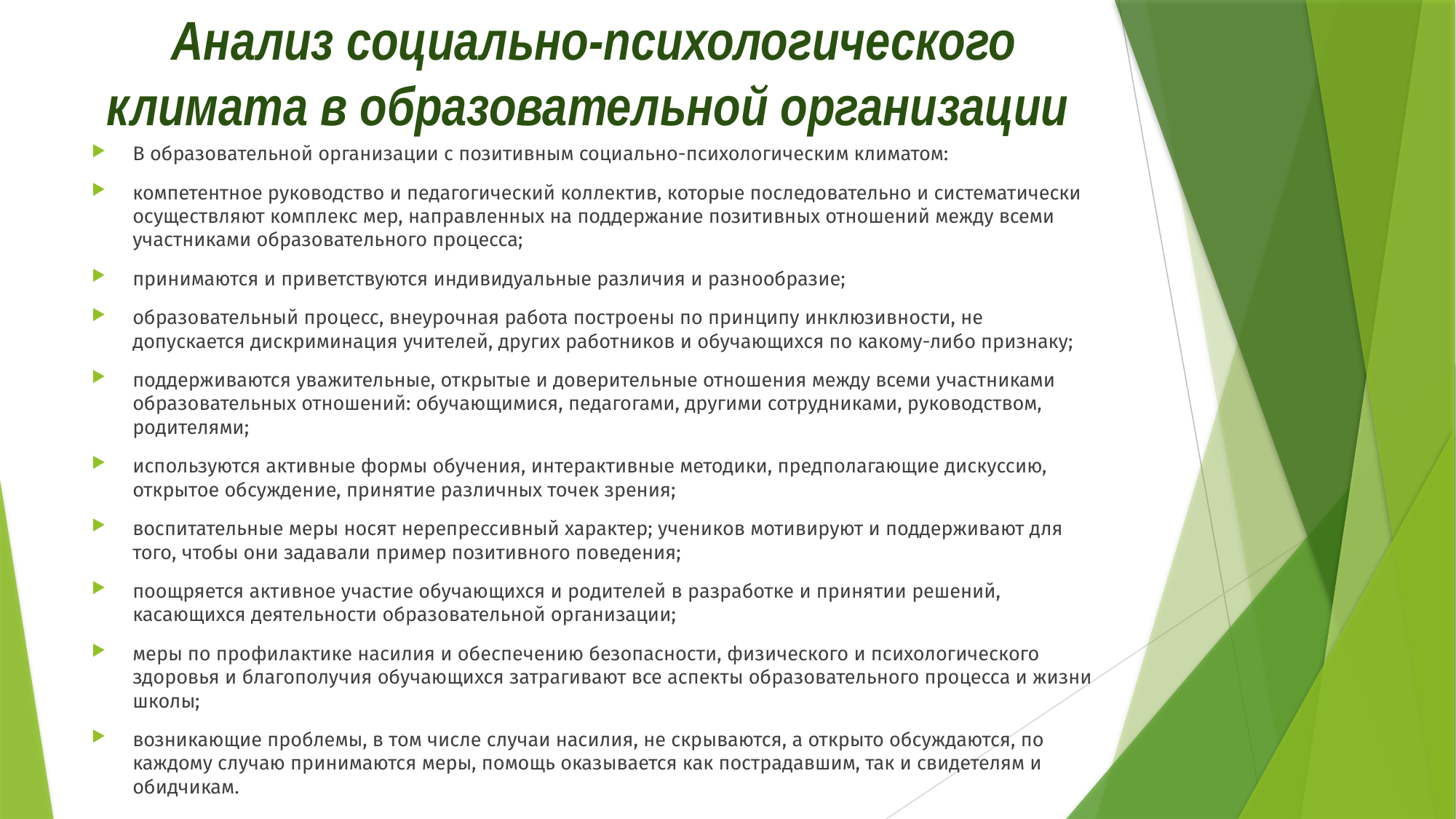

# Анализ социально-психологического климата в образовательной организации
В образовательной организации с позитивным социально-психологическим климатом:
компетентное руководство и педагогический коллектив, которые последовательно и систематически осуществляют комплекс мер, направленных на поддержание позитивных отношений между всеми участниками образовательного процесса;
принимаются и приветствуются индивидуальные различия и разнообразие;
образовательный процесс, внеурочная работа построены по принципу инклюзивности, не допускается дискриминация учителей, других работников и обучающихся по какому-либо признаку;
поддерживаются уважительные, открытые и доверительные отношения между всеми участниками образовательных отношений: обучающимися, педагогами, другими сотрудниками, руководством, родителями;
используются активные формы обучения, интерактивные методики, предполагающие дискуссию, открытое обсуждение, принятие различных точек зрения;
воспитательные меры носят нерепрессивный характер; учеников мотивируют и поддерживают для того, чтобы они задавали пример позитивного поведения;
поощряется активное участие обучающихся и родителей в разработке и принятии решений, касающихся деятельности образовательной организации;
меры по профилактике насилия и обеспечению безопасности, физического и психологического здоровья и благополучия обучающихся затрагивают все аспекты образовательного процесса и жизни школы;
возникающие проблемы, в том числе случаи насилия, не скрываются, а открыто обсуждаются, по каждому случаю принимаются меры, помощь оказывается как пострадавшим, так и свидетелям и обидчикам.